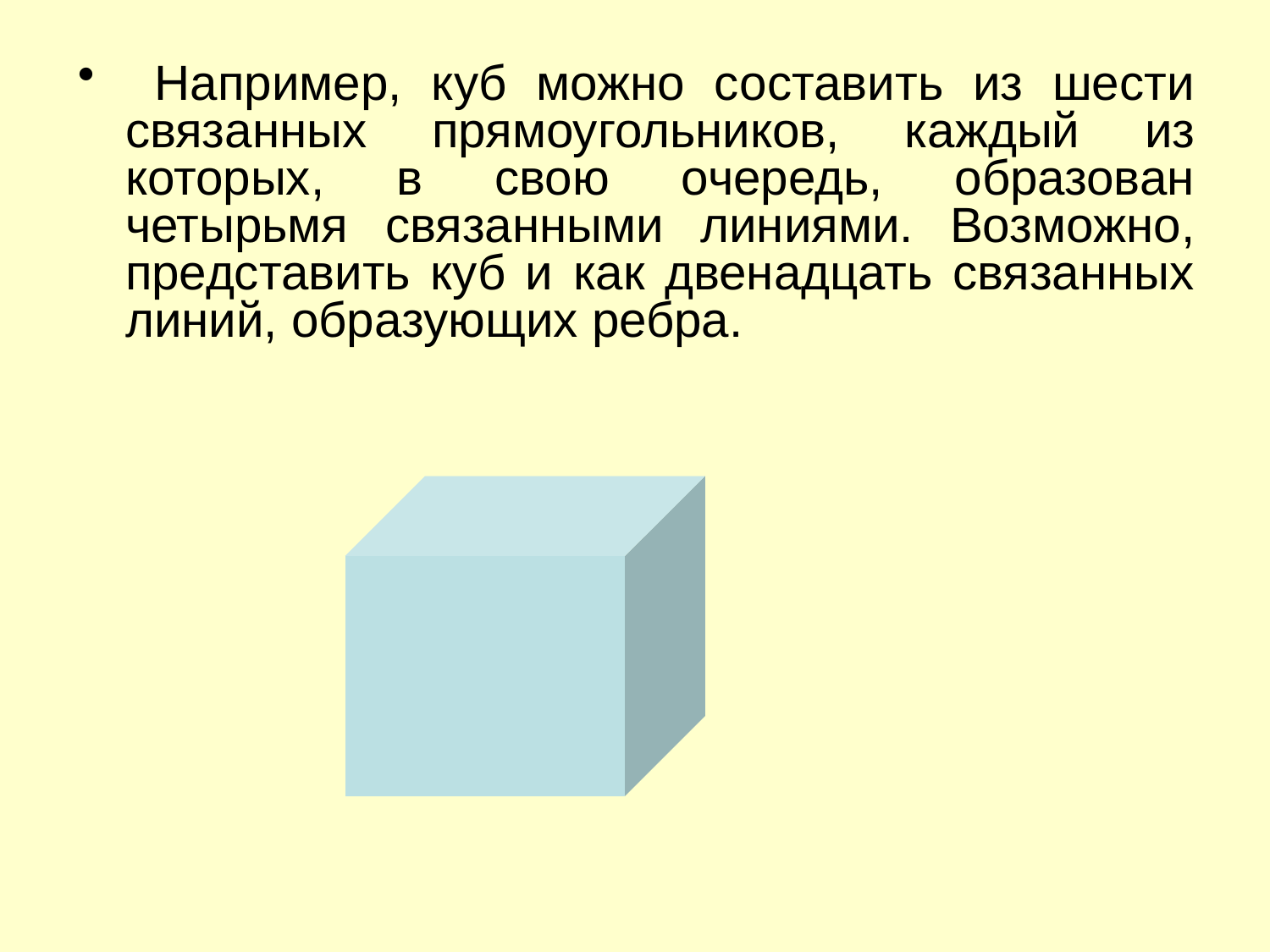

Например, куб можно составить из шести связанных прямоугольников, каждый из которых, в свою очередь, образован четырьмя связанными линиями. Возможно, представить куб и как двенадцать связанных линий, образующих ребра.